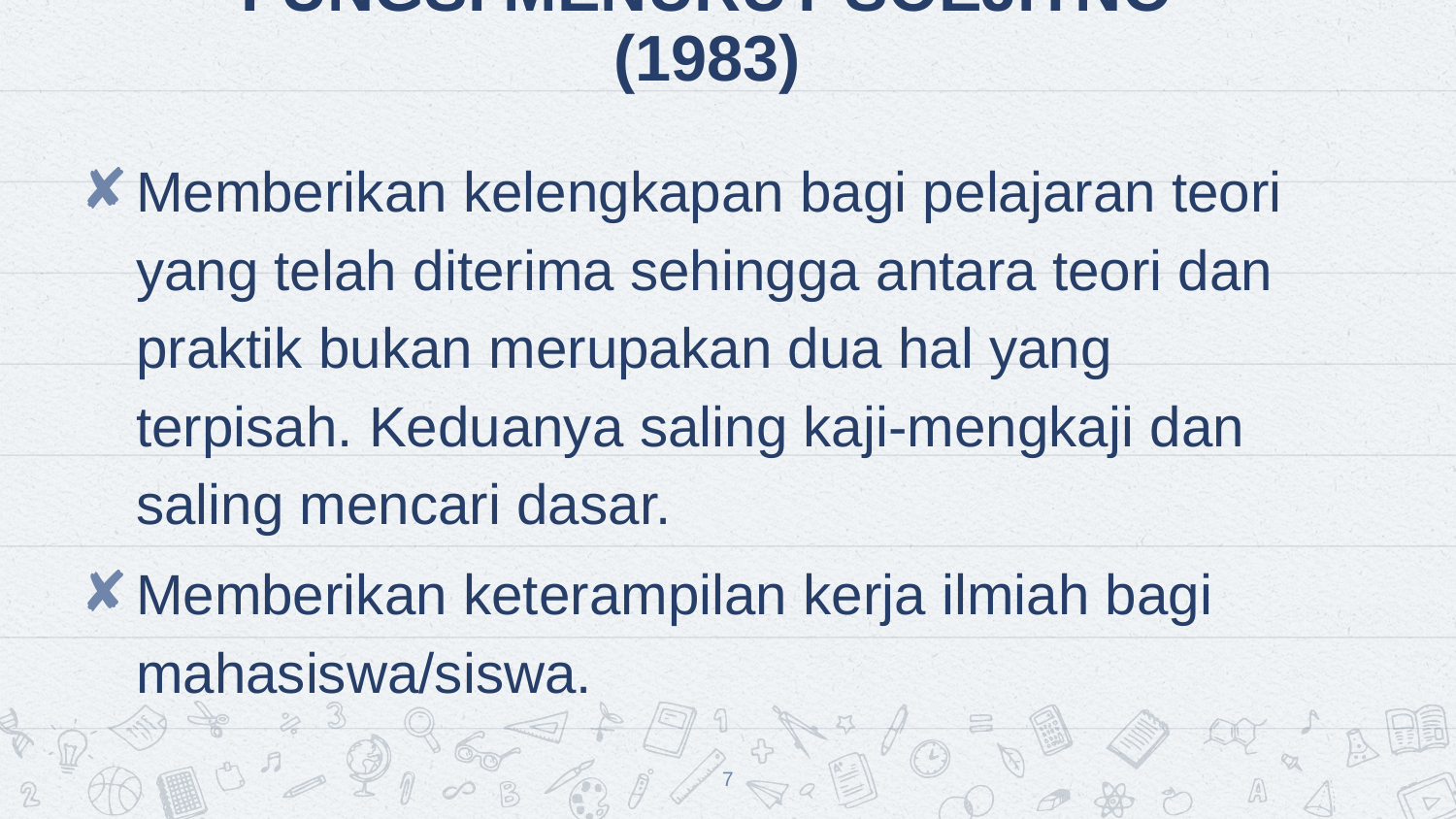

# FUNGSI MENURUT SOEJITNO (1983)
Memberikan kelengkapan bagi pelajaran teori yang telah diterima sehingga antara teori dan praktik bukan merupakan dua hal yang terpisah. Keduanya saling kaji-mengkaji dan saling mencari dasar.
Memberikan keterampilan kerja ilmiah bagi mahasiswa/siswa.

7